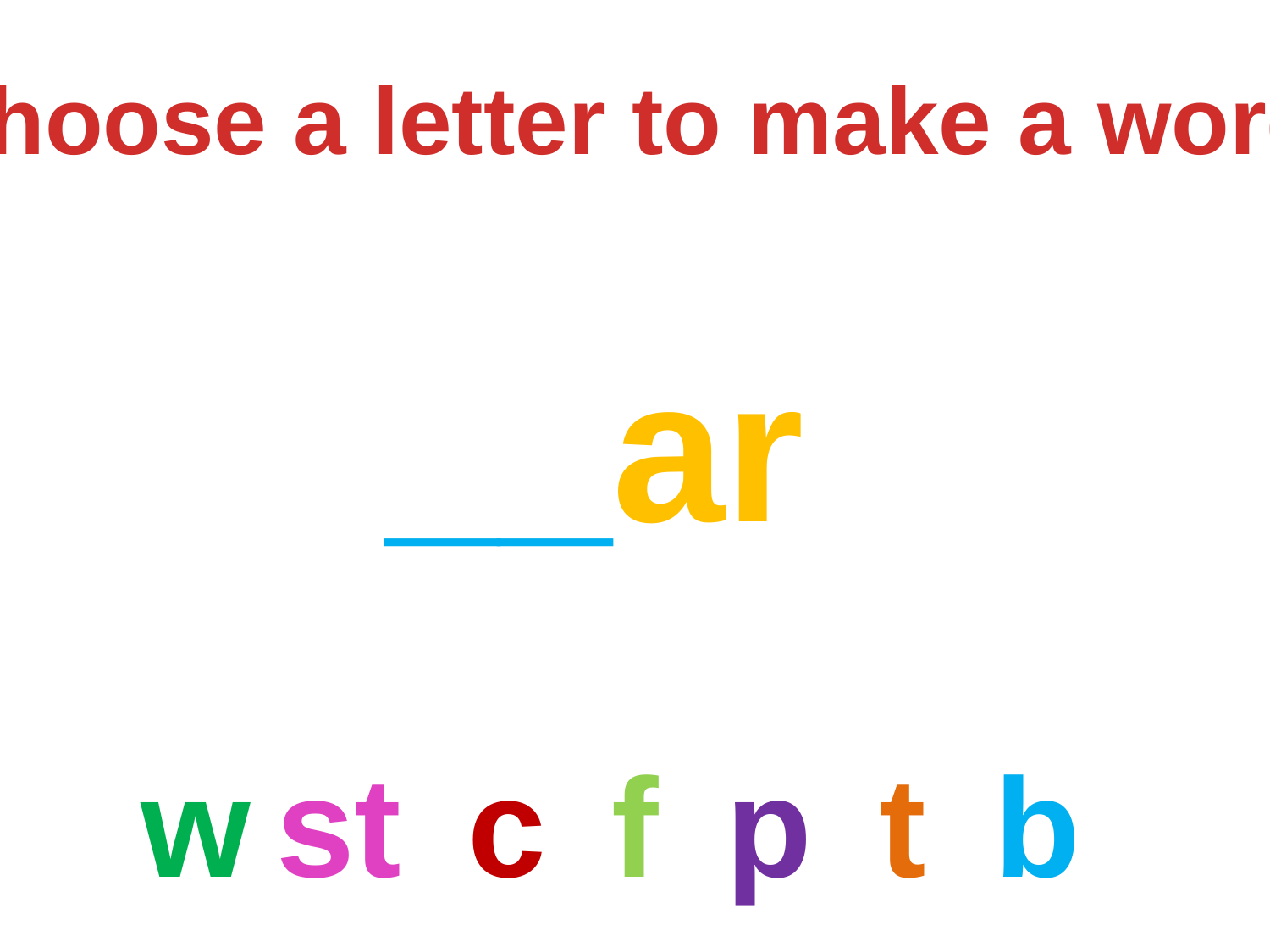

Choose a letter to make a word.
__ar
w
st
c
f
p
t
b